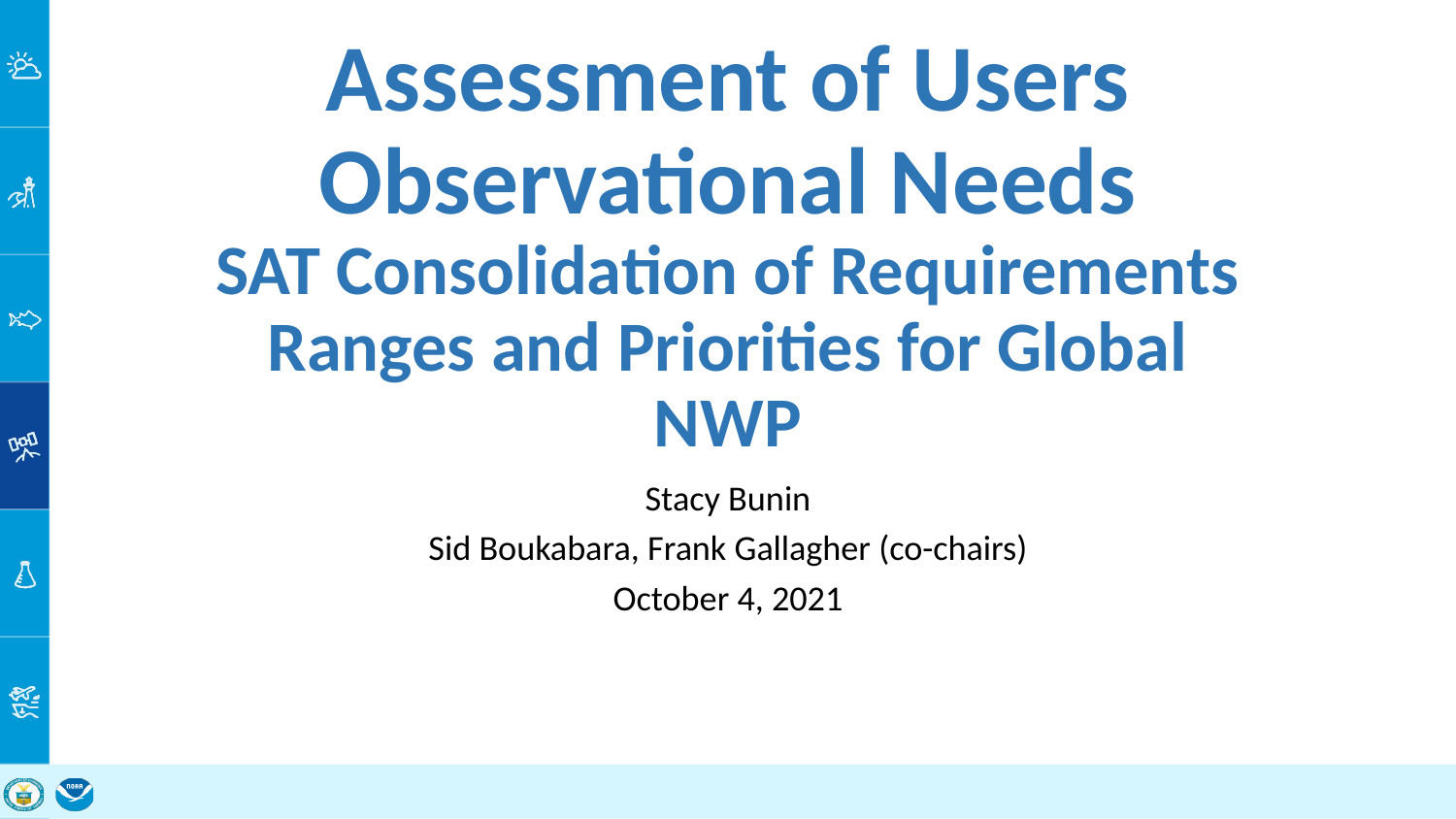

# Assessment of Users Observational Needs
SAT Consolidation of Requirements Ranges and Priorities for Global NWP
Stacy Bunin
Sid Boukabara, Frank Gallagher (co-chairs)
October 4, 2021